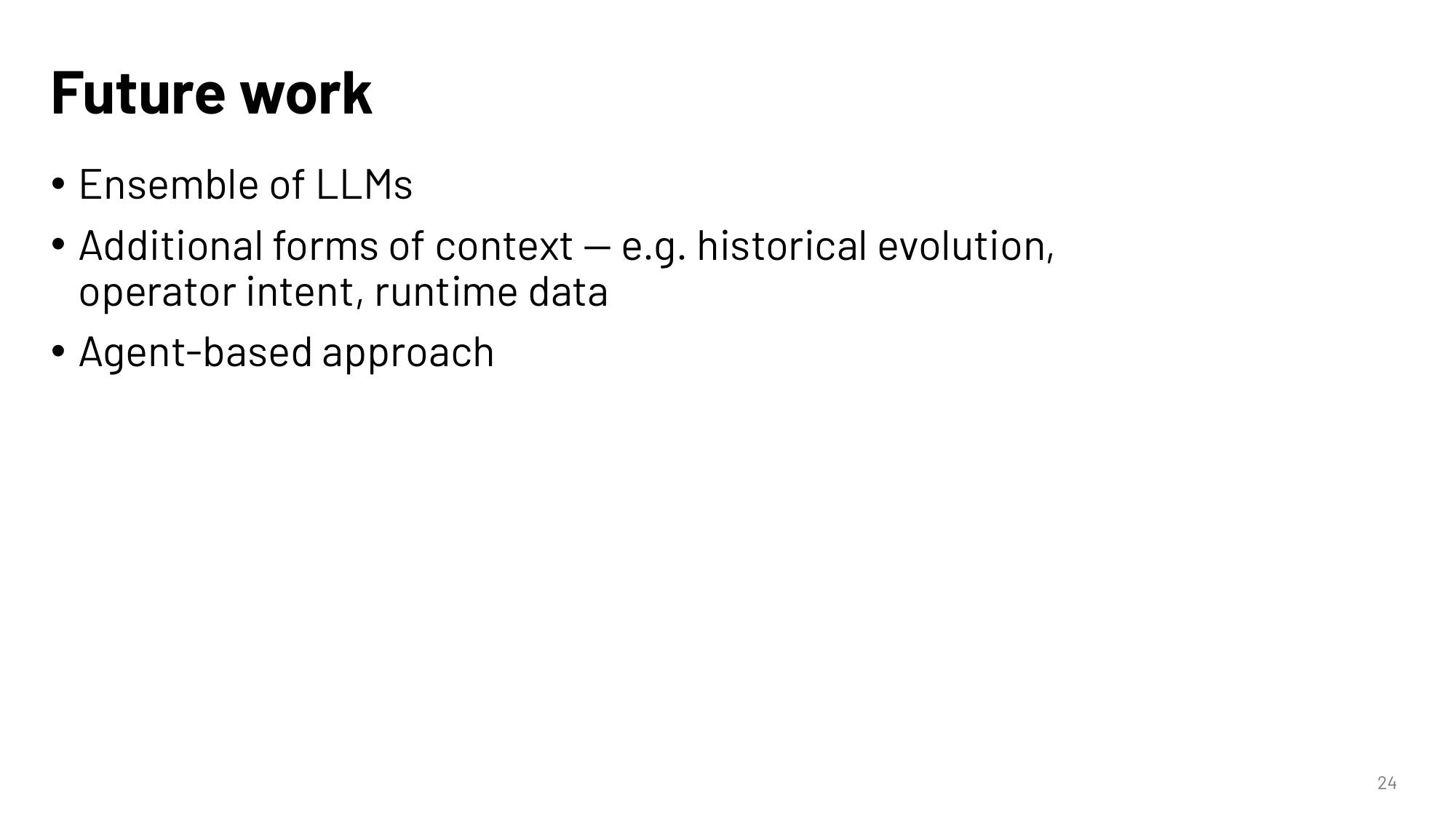

# Future work
Ensemble of LLMs
Additional forms of context — e.g. historical evolution,
operator intent, runtime data
Agent-based approach
24